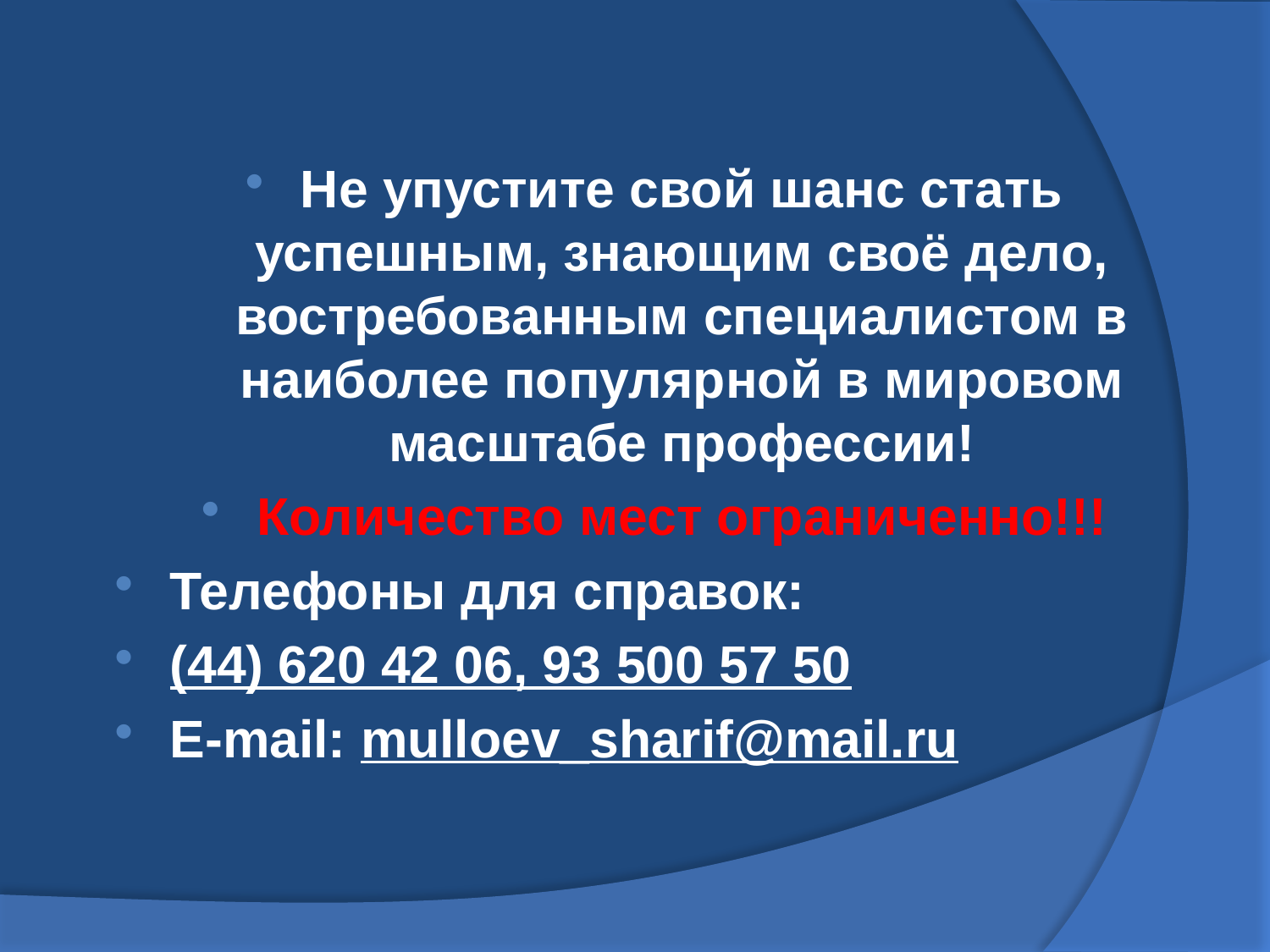

Не упустите свой шанс стать успешным, знающим своё дело, востребованным специалистом в наиболее популярной в мировом масштабе профессии!
Количество мест ограниченно!!!
Телефоны для справок:
(44) 620 42 06, 93 500 57 50
E-mail: mulloev_sharif@mail.ru